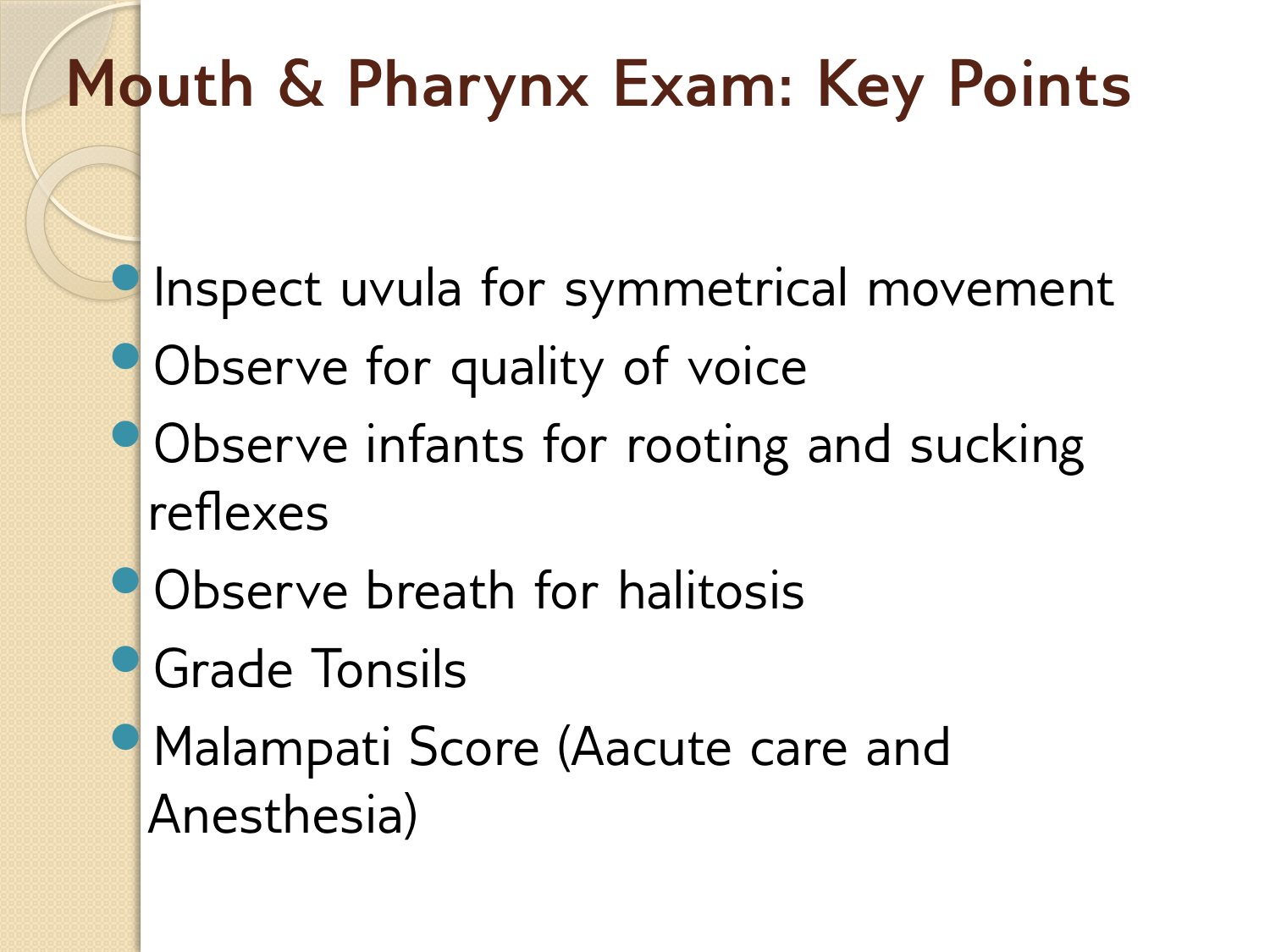

# Mouth & Pharynx Exam: Key Points
Inspect uvula for symmetrical movement
Observe for quality of voice
Observe infants for rooting and sucking reflexes
Observe breath for halitosis
Grade Tonsils
Malampati Score (Aacute care and Anesthesia)